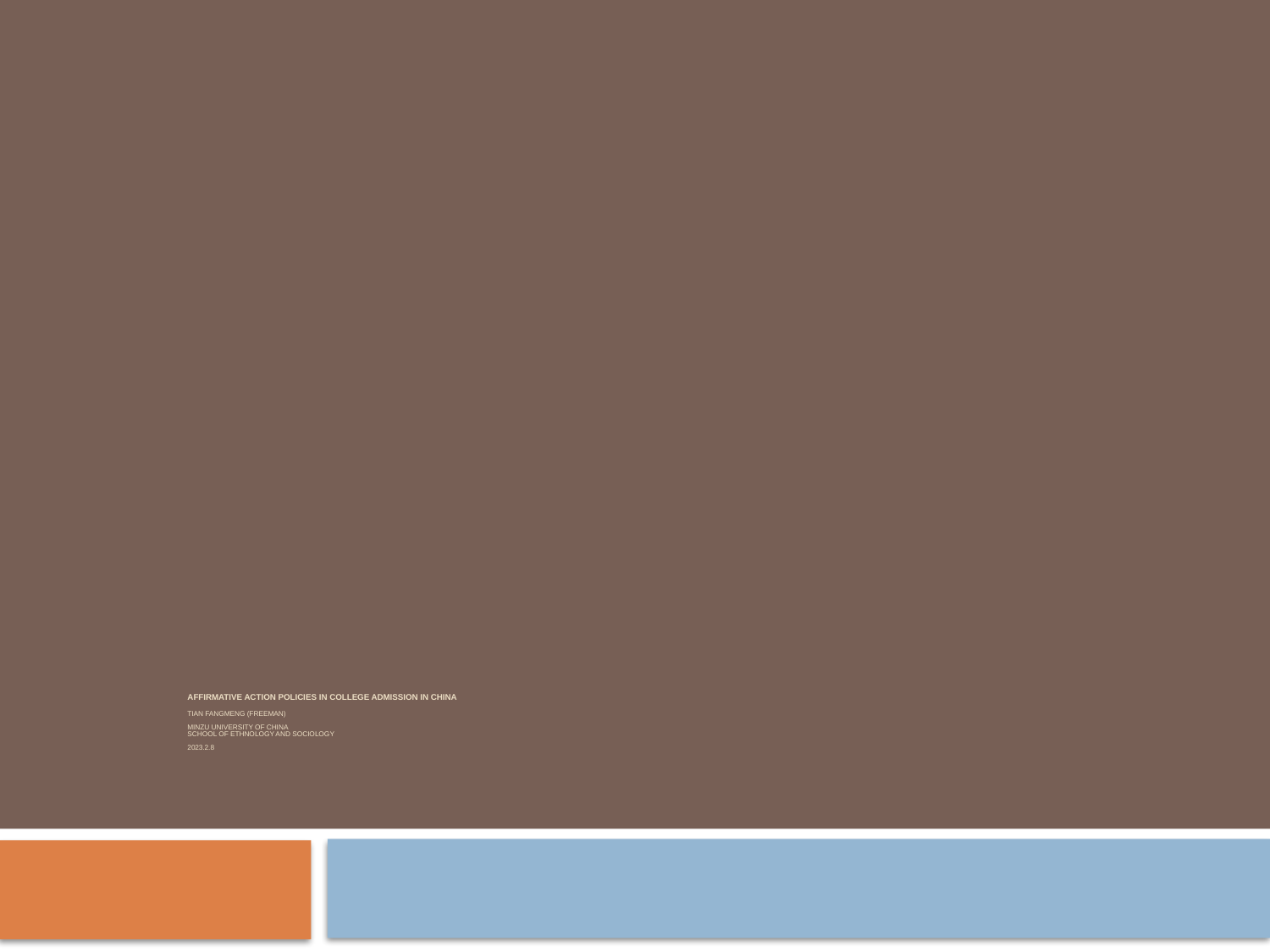

# Affirmative Action Policies in College Admission in China Tian Fangmeng (Freeman) Minzu University of China School of Ethnology and Sociology 2023.2.8